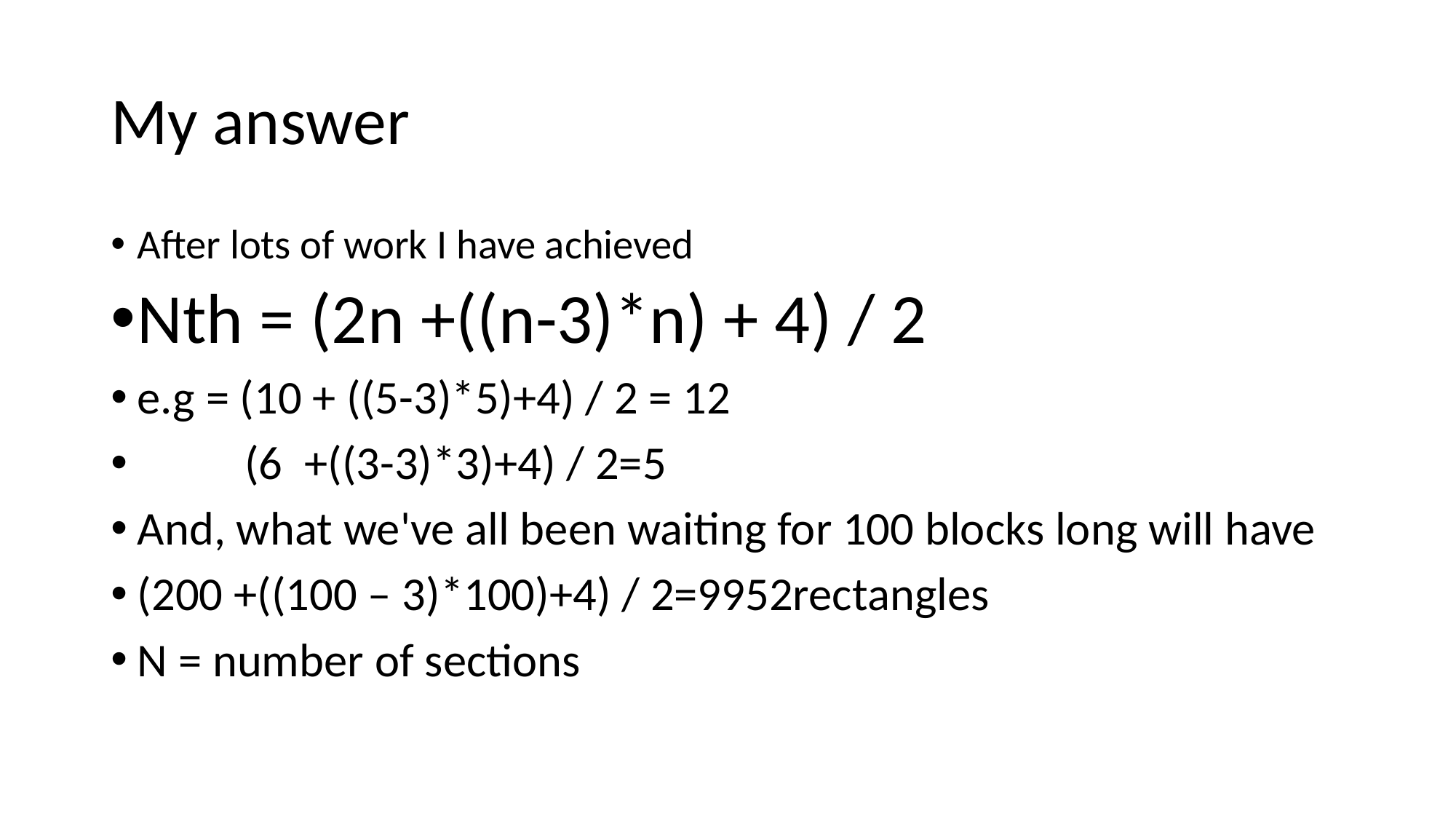

# My answer
After lots of work I have achieved
Nth = (2n +((n-3)*n) + 4) / 2
e.g = (10 + ((5-3)*5)+4) / 2 = 12
          (6  +((3-3)*3)+4) / 2=5
And, what we've all been waiting for 100 blocks long will have
(200 +((100 – 3)*100)+4) / 2=9952rectangles
N = number of sections